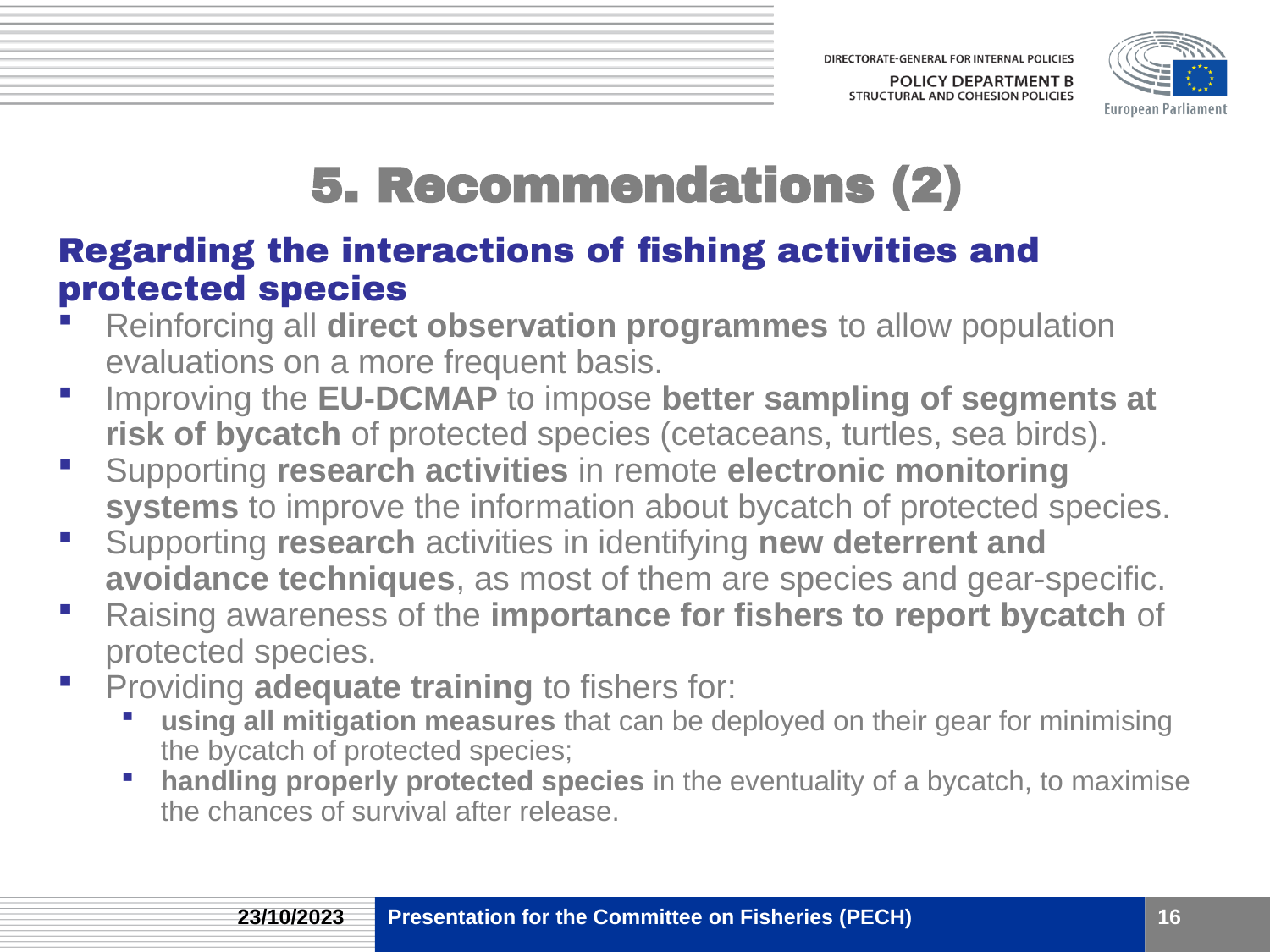

# 5. Recommendations (2)
Regarding the interactions of fishing activities and protected species
Reinforcing all direct observation programmes to allow population evaluations on a more frequent basis.
Improving the EU-DCMAP to impose better sampling of segments at risk of bycatch of protected species (cetaceans, turtles, sea birds).
Supporting research activities in remote electronic monitoring systems to improve the information about bycatch of protected species.
Supporting research activities in identifying new deterrent and avoidance techniques, as most of them are species and gear-specific.
Raising awareness of the importance for fishers to report bycatch of protected species.
Providing adequate training to fishers for:
using all mitigation measures that can be deployed on their gear for minimising the bycatch of protected species;
handling properly protected species in the eventuality of a bycatch, to maximise the chances of survival after release.

23/10/2023
Presentation for the Committee on Fisheries (PECH)

16